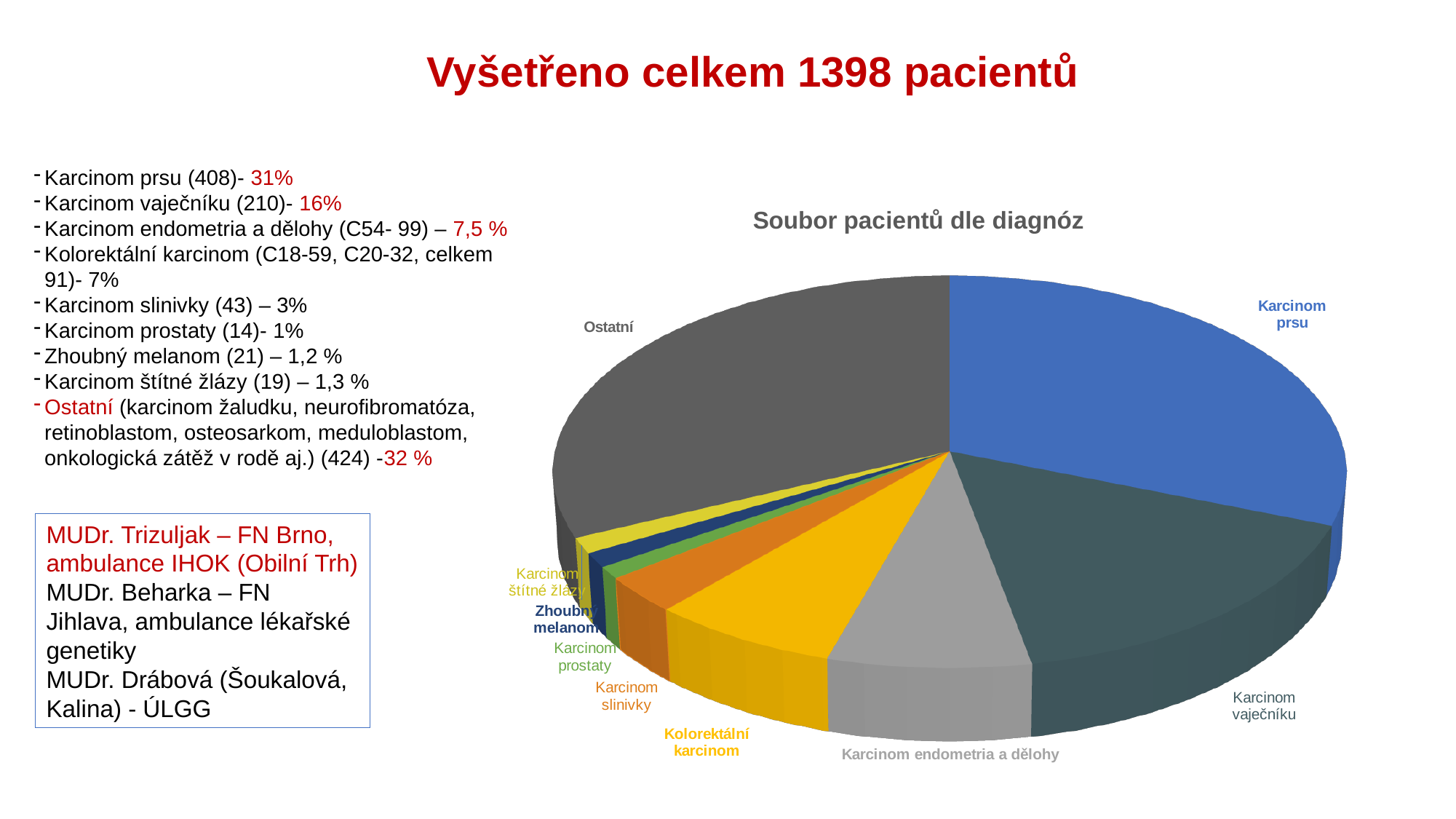

Vyšetřeno celkem 1398 pacientů
Karcinom prsu (408)- 31%
Karcinom vaječníku (210)- 16%
Karcinom endometria a dělohy (C54- 99) – 7,5 %
Kolorektální karcinom (C18-59, C20-32, celkem 91)- 7%
Karcinom slinivky (43) – 3%
Karcinom prostaty (14)- 1%
Zhoubný melanom (21) – 1,2 %
Karcinom štítné žlázy (19) – 1,3 %
Ostatní (karcinom žaludku, neurofibromatóza, retinoblastom, osteosarkom, meduloblastom, onkologická zátěž v rodě aj.) (424) -32 %

[unsupported chart]

MUDr. Trizuljak – FN Brno, ambulance IHOK (Obilní Trh)
MUDr. Beharka – FN Jihlava, ambulance lékařské genetiky
MUDr. Drábová (Šoukalová, Kalina) - ÚLGG